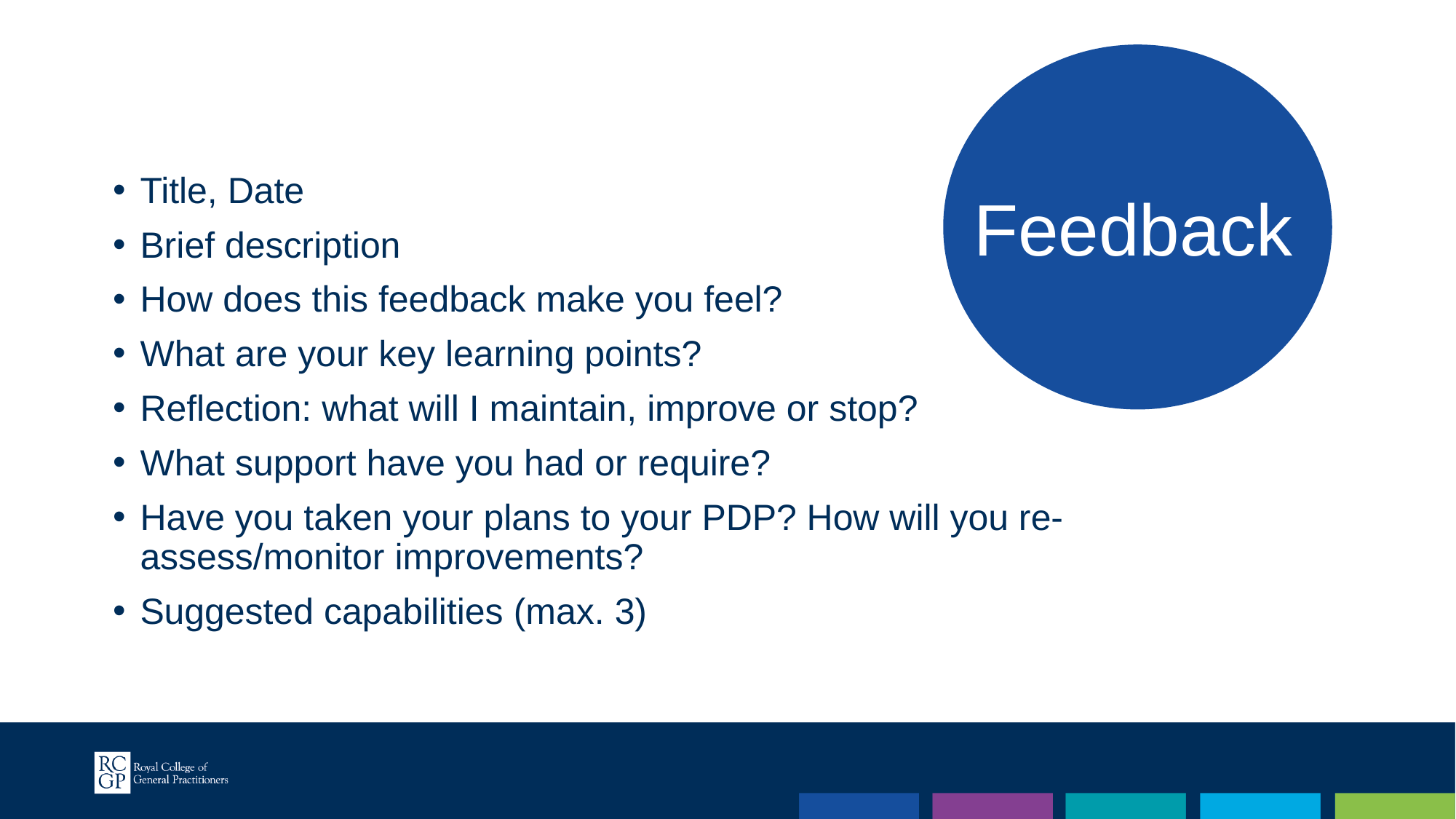

Title, Date
Brief description
How does this feedback make you feel?
What are your key learning points?
Reflection: what will I maintain, improve or stop?
What support have you had or require?
Have you taken your plans to your PDP? How will you re-assess/monitor improvements?
Suggested capabilities (max. 3)

Feedback